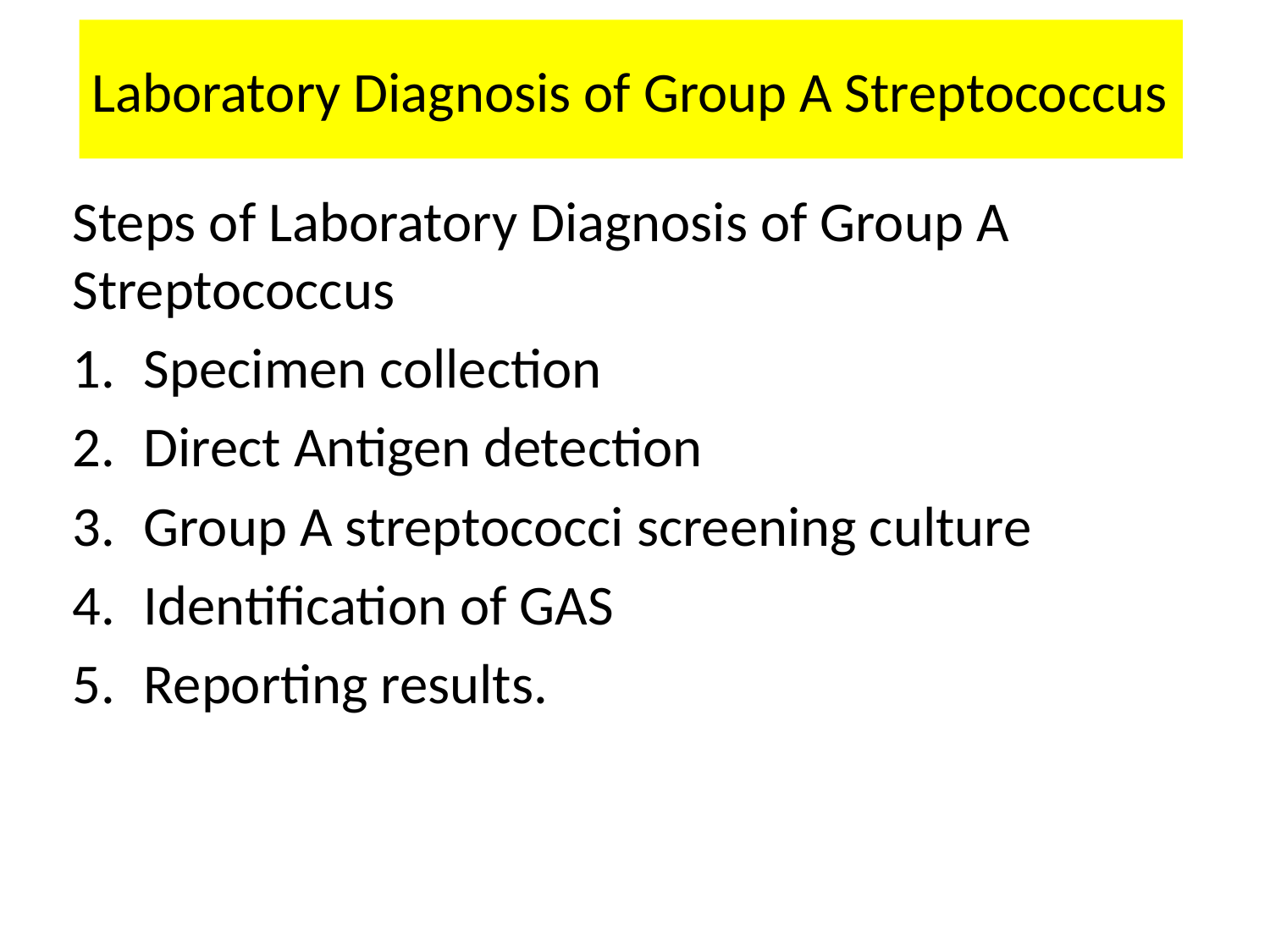

# Laboratory Diagnosis of Group A Streptococcus
Steps of Laboratory Diagnosis of Group A Streptococcus
Specimen collection
Direct Antigen detection
Group A streptococci screening culture
Identification of GAS
Reporting results.